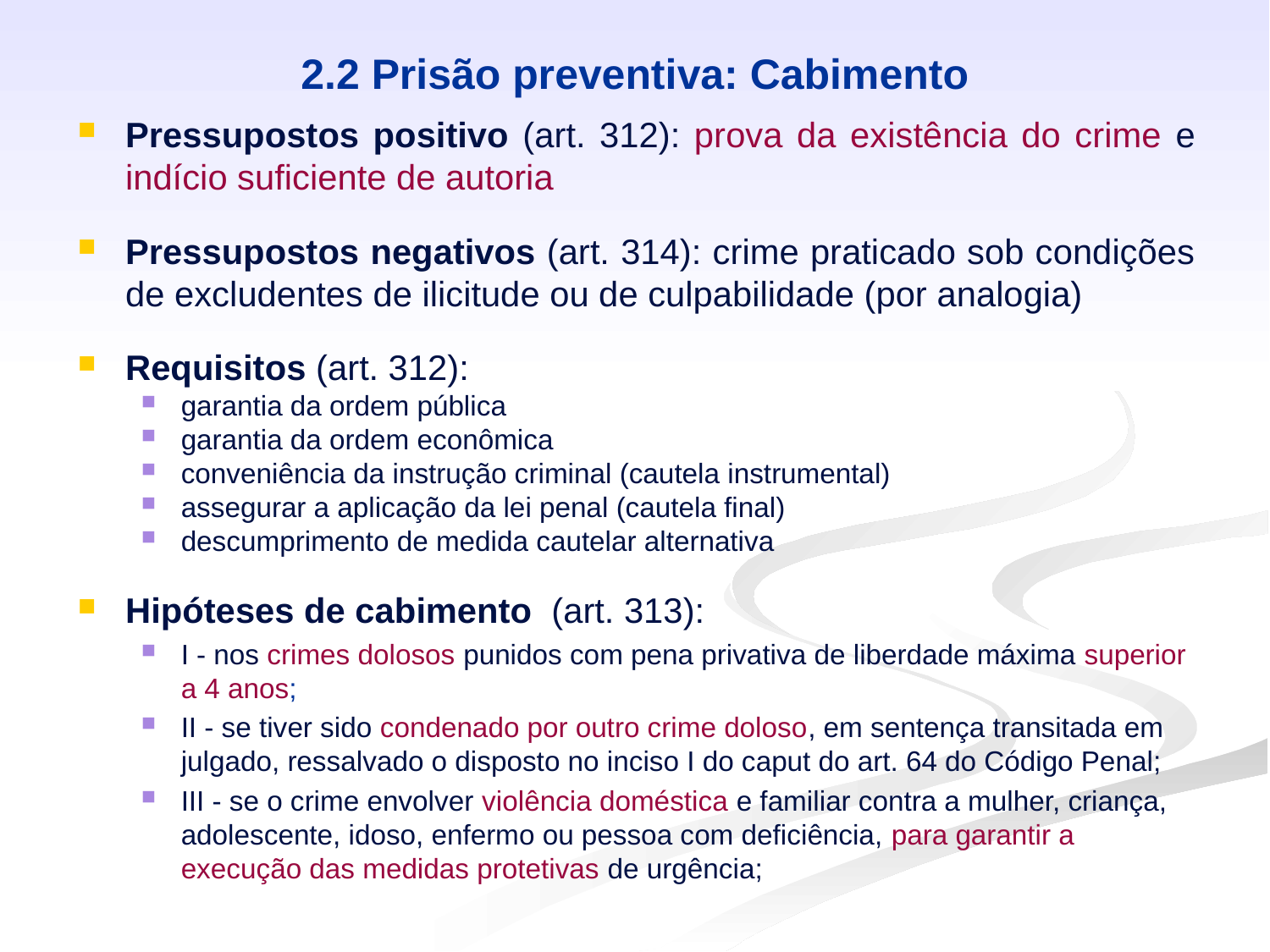

# 2.2 Prisão preventiva: Cabimento
Pressupostos positivo (art. 312): prova da existência do crime e indício suficiente de autoria
Pressupostos negativos (art. 314): crime praticado sob condições de excludentes de ilicitude ou de culpabilidade (por analogia)
Requisitos (art. 312):
garantia da ordem pública
garantia da ordem econômica
conveniência da instrução criminal (cautela instrumental)
assegurar a aplicação da lei penal (cautela final)
descumprimento de medida cautelar alternativa
Hipóteses de cabimento  (art. 313):
I - nos crimes dolosos punidos com pena privativa de liberdade máxima superior a 4 anos;
II - se tiver sido condenado por outro crime doloso, em sentença transitada em julgado, ressalvado o disposto no inciso I do caput do art. 64 do Código Penal;
III - se o crime envolver violência doméstica e familiar contra a mulher, criança, adolescente, idoso, enfermo ou pessoa com deficiência, para garantir a execução das medidas protetivas de urgência;